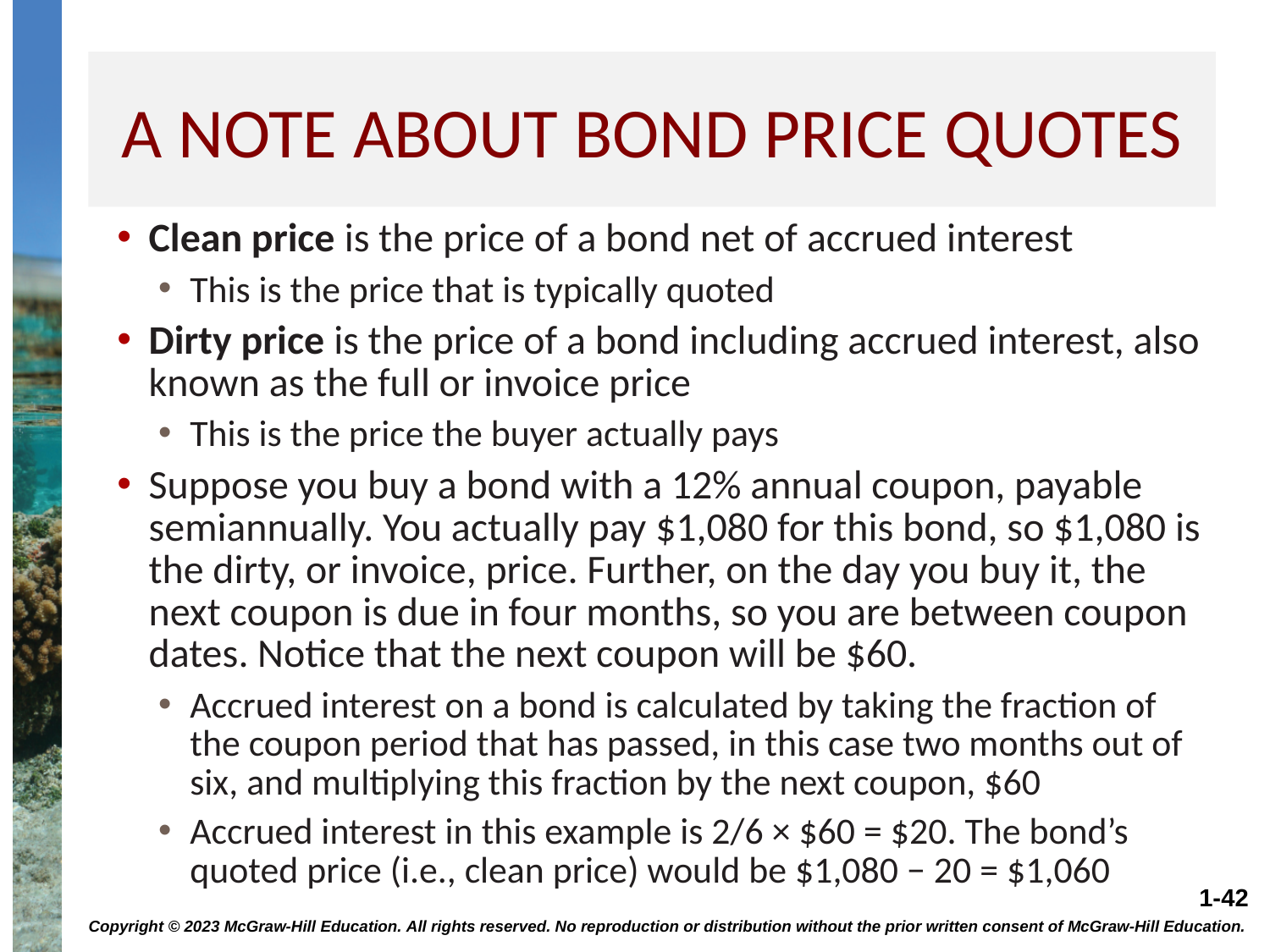

# A note about bond price quotes
Clean price is the price of a bond net of accrued interest
This is the price that is typically quoted
Dirty price is the price of a bond including accrued interest, also known as the full or invoice price
This is the price the buyer actually pays
Suppose you buy a bond with a 12% annual coupon, payable semiannually. You actually pay $1,080 for this bond, so $1,080 is the dirty, or invoice, price. Further, on the day you buy it, the next coupon is due in four months, so you are between coupon dates. Notice that the next coupon will be $60.
Accrued interest on a bond is calculated by taking the fraction of the coupon period that has passed, in this case two months out of six, and multiplying this fraction by the next coupon, $60
Accrued interest in this example is 2/6 × $60 = $20. The bond’s quoted price (i.e., clean price) would be $1,080 − 20 = $1,060
Copyright © 2023 McGraw-Hill Education. All rights reserved. No reproduction or distribution without the prior written consent of McGraw-Hill Education.